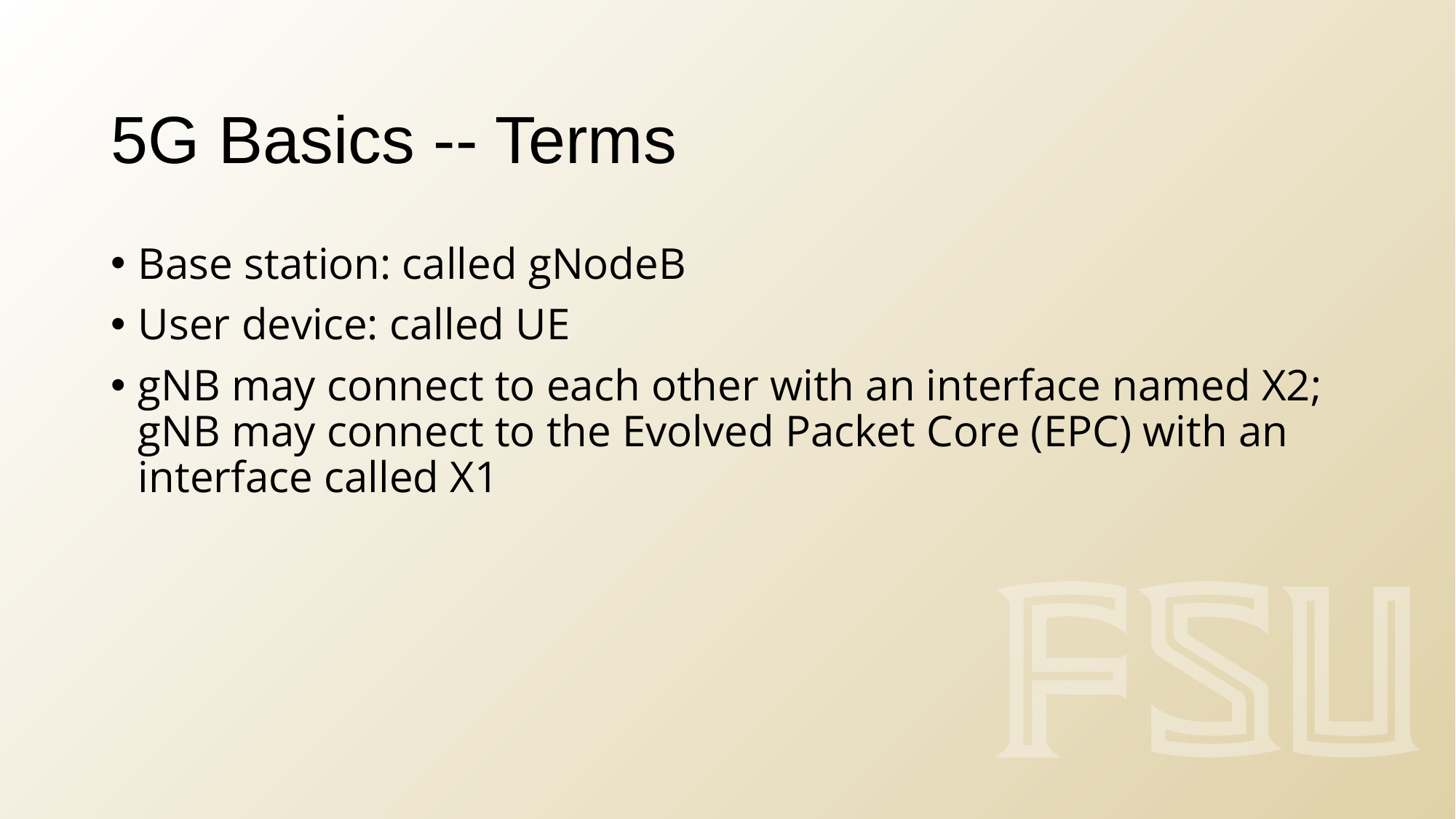

5G Basics -- Terms
Base station: called gNodeB
User device: called UE
gNB may connect to each other with an interface named X2; gNB may connect to the Evolved Packet Core (EPC) with an interface called X1